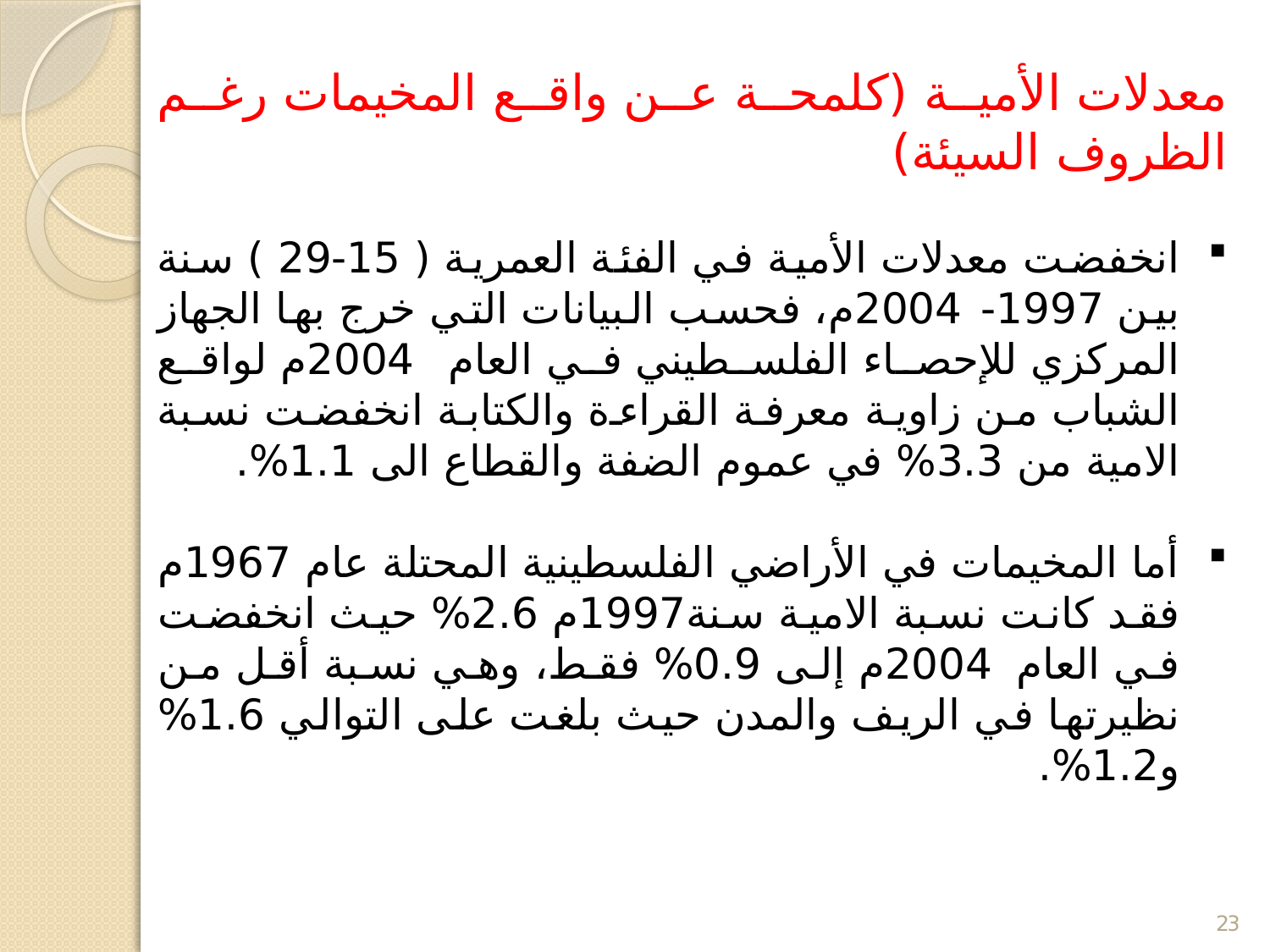

معدلات الأمية (كلمحة عن واقع المخيمات رغم الظروف السيئة)

انخفضت معدلات الأمية في الفئة العمرية ( 15-29 ) سنة بين 1997- 2004م، فحسب البيانات التي خرج بها الجهاز المركزي للإحصاء الفلسطيني في العام 2004م لواقع الشباب من زاوية معرفة القراءة والكتابة انخفضت نسبة الامية من 3.3% في عموم الضفة والقطاع الى 1.1%.

أما المخيمات في الأراضي الفلسطينية المحتلة عام 1967م فقد كانت نسبة الامية سنة1997م 2.6% حيث انخفضت في العام 2004م إلى 0.9% فقط، وهي نسبة أقل من نظيرتها في الريف والمدن حيث بلغت على التوالي 1.6% و1.2%.
23